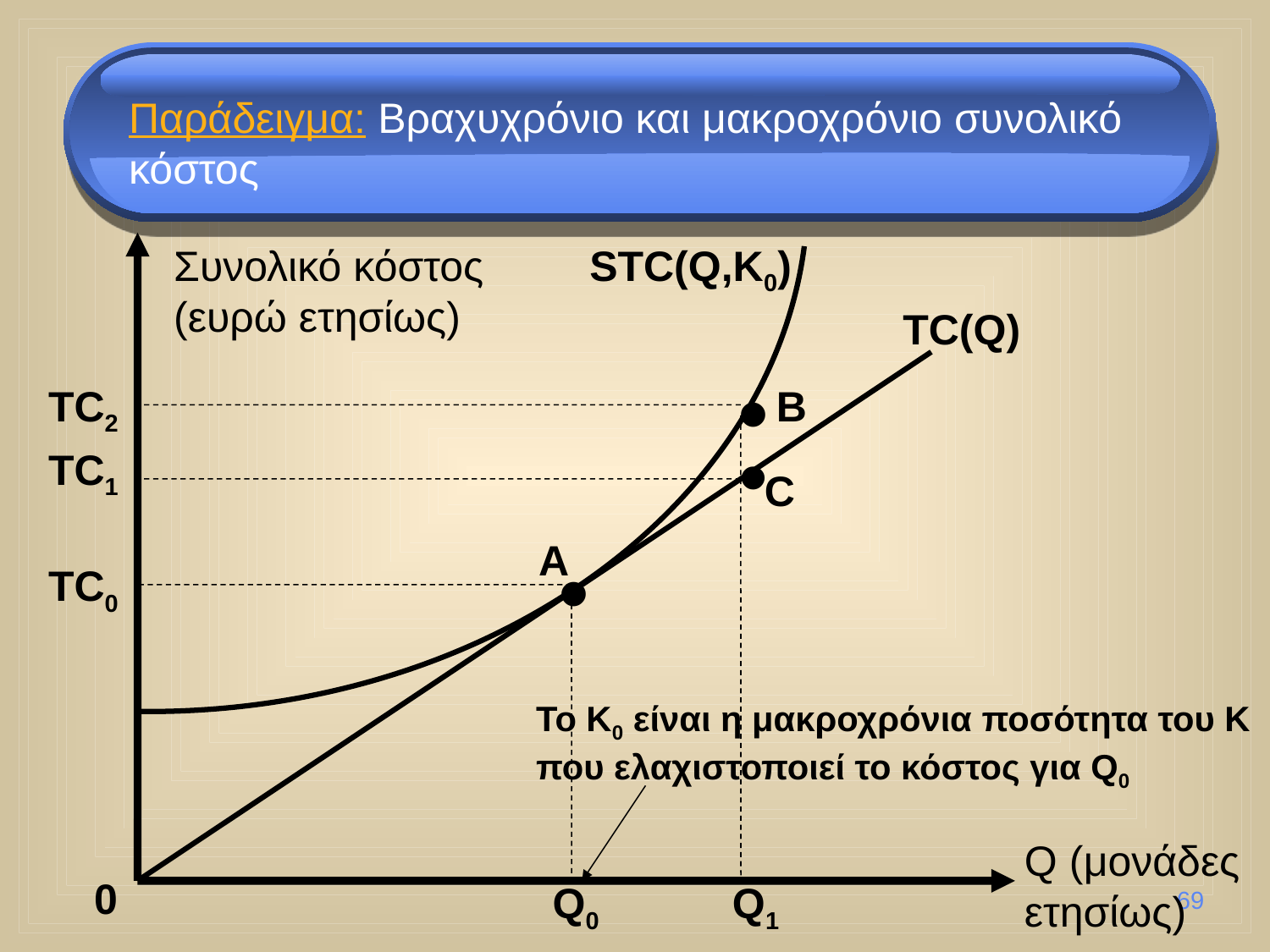

Παράδειγμα: Βραχυχρόνιο και μακροχρόνιο συνολικό κόστος

Συνολικό κόστος
(ευρώ ετησίως)
STC(Q,K0)
TC(Q)

•
TC2
B

•

TC1
C

A
•
TC0

Το K0 είναι η μακροχρόνια ποσότητα του Κ
που ελαχιστοποιεί το κόστος για Q0

Q (μονάδες
ετησίως)
0
Q0
Q1
69